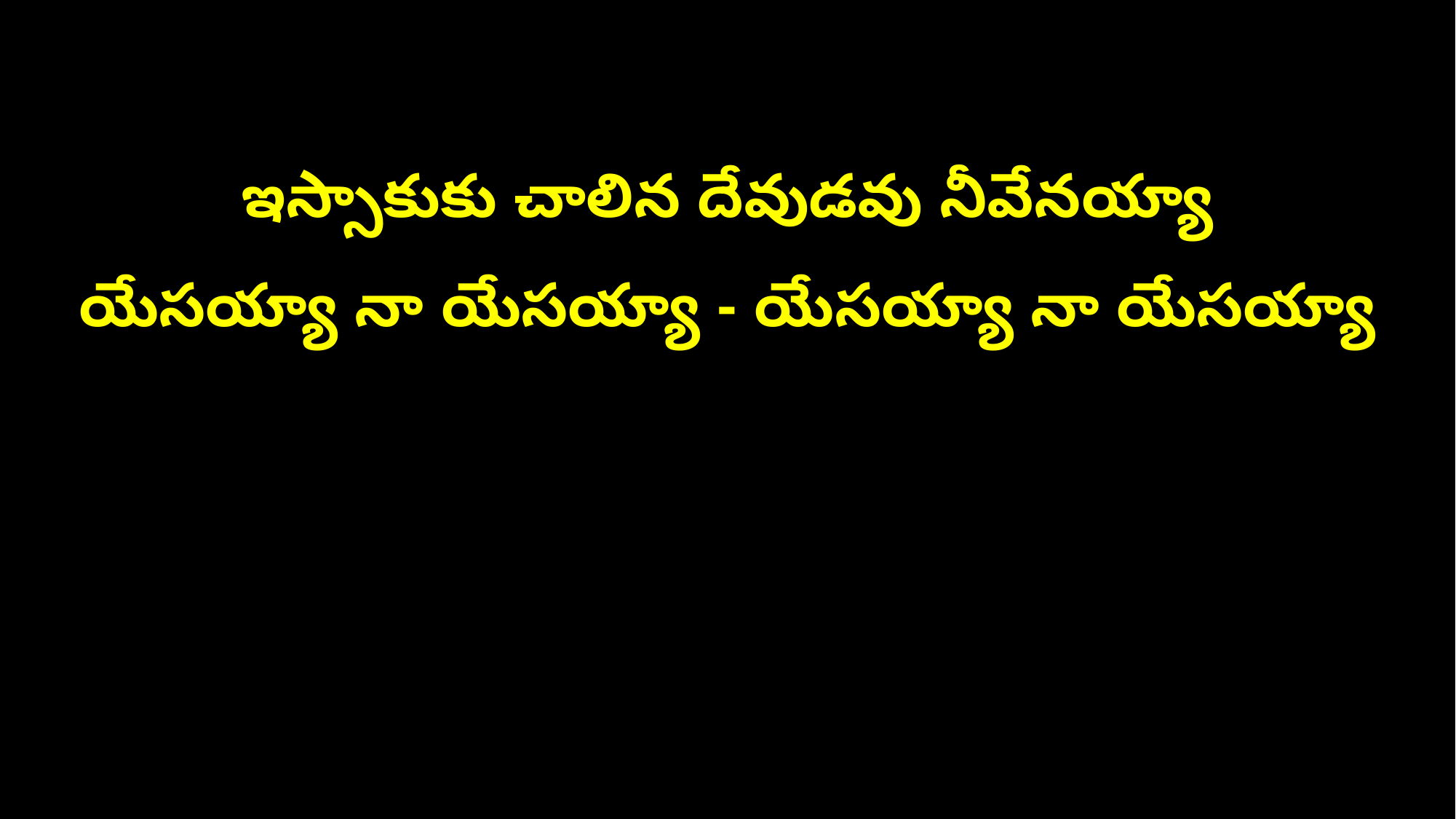

ఇస్సాకుకు చాలిన దేవుడవు నీవేనయ్యా
యేసయ్యా నా యేసయ్యా - యేసయ్యా నా యేసయ్యా